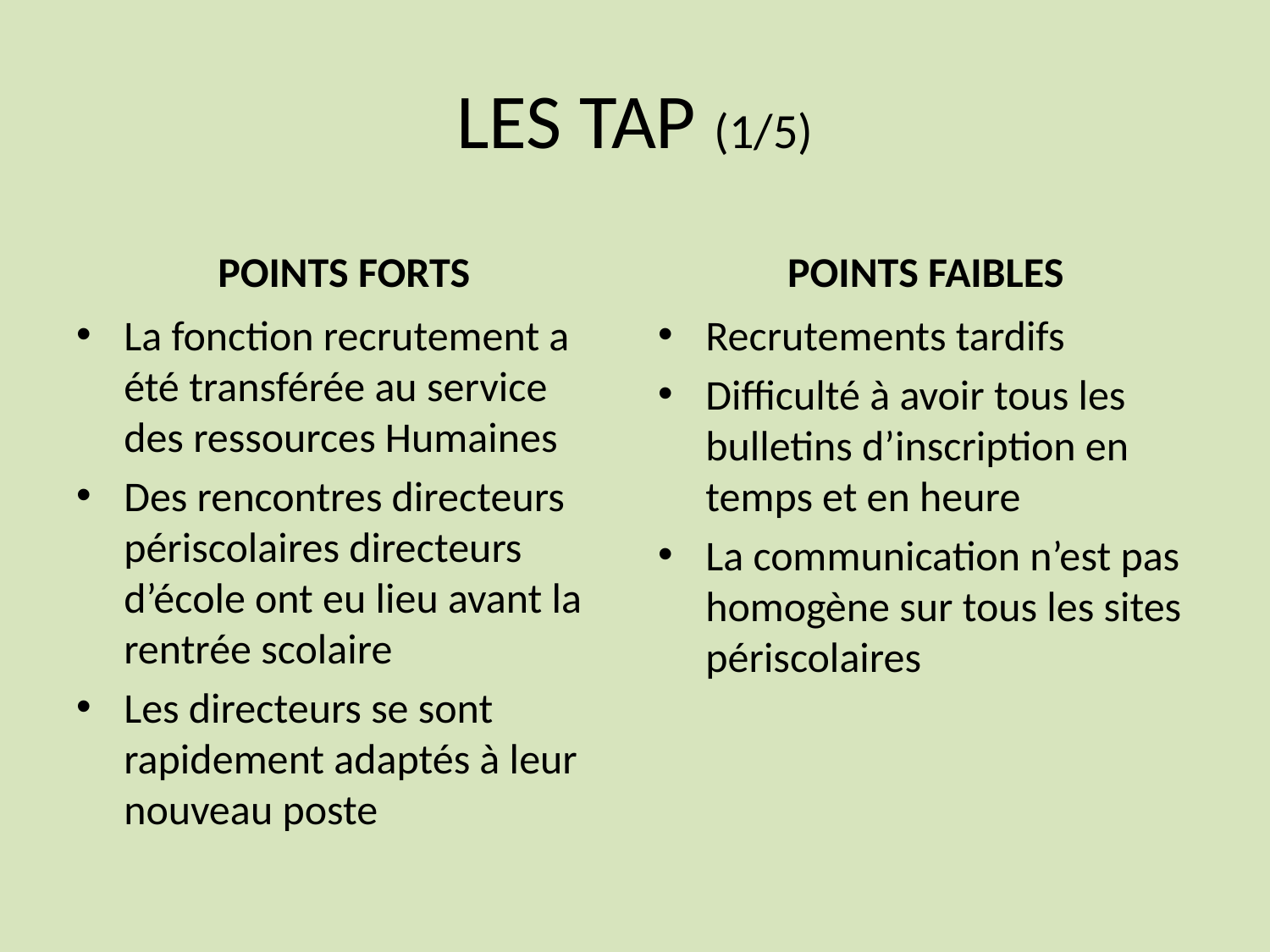

# LES TAP (1/5)
POINTS FORTS
POINTS FAIBLES
La fonction recrutement a été transférée au service des ressources Humaines
Des rencontres directeurs périscolaires directeurs d’école ont eu lieu avant la rentrée scolaire
Les directeurs se sont rapidement adaptés à leur nouveau poste

Recrutements tardifs
Difficulté à avoir tous les bulletins d’inscription en temps et en heure
La communication n’est pas homogène sur tous les sites périscolaires